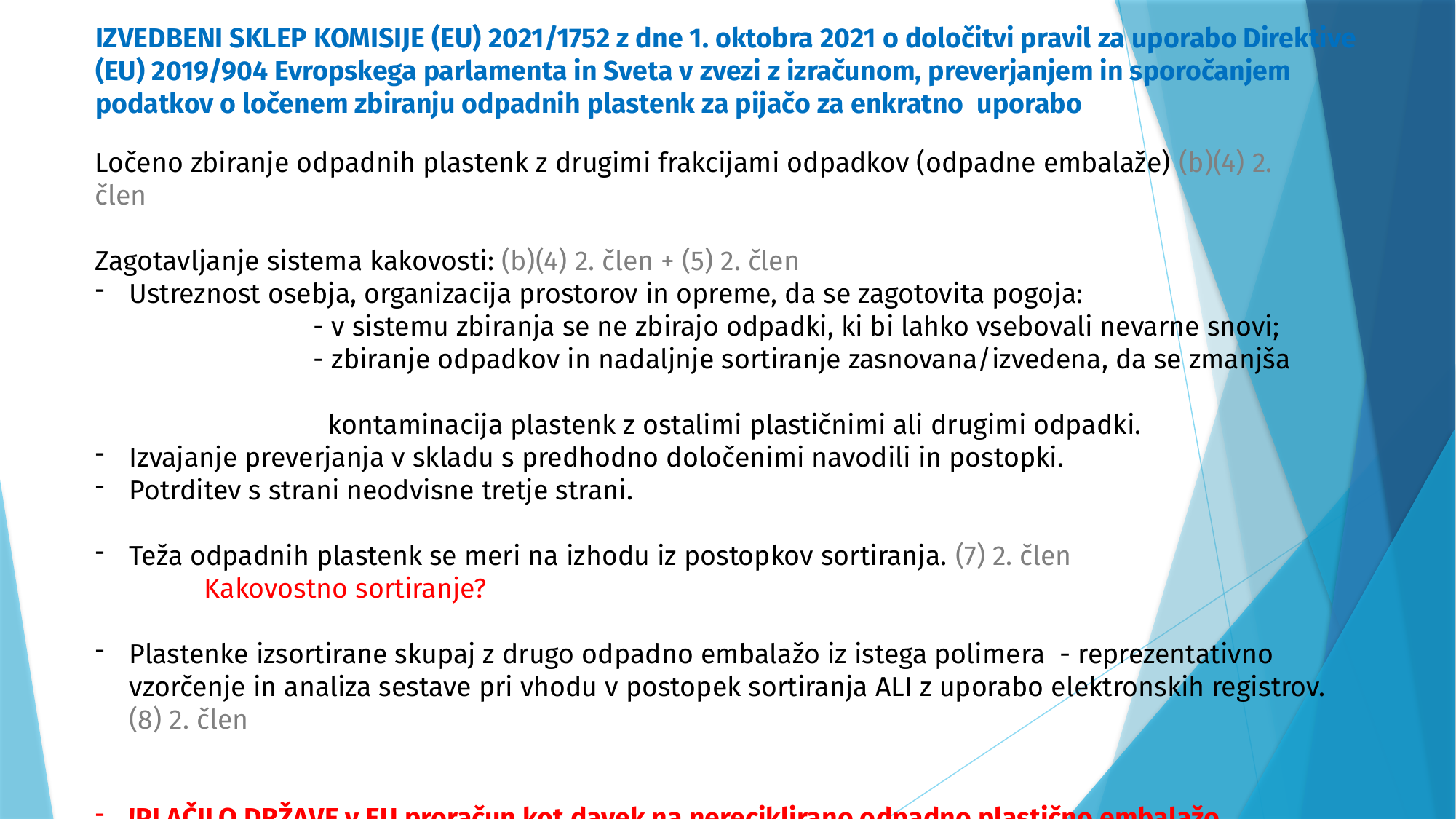

# IZVEDBENI SKLEP KOMISIJE (EU) 2021/1752 z dne 1. oktobra 2021 o določitvi pravil za uporabo Direktive (EU) 2019/904 Evropskega parlamenta in Sveta v zvezi z izračunom, preverjanjem in sporočanjem podatkov o ločenem zbiranju odpadnih plastenk za pijačo za enkratno  uporabo
Ločeno zbiranje odpadnih plastenk z drugimi frakcijami odpadkov (odpadne embalaže) (b)(4) 2. člen

Zagotavljanje sistema kakovosti: (b)(4) 2. člen + (5) 2. člen
Ustreznost osebja, organizacija prostorov in opreme, da se zagotovita pogoja:
		- v sistemu zbiranja se ne zbirajo odpadki, ki bi lahko vsebovali nevarne snovi;
		- zbiranje odpadkov in nadaljnje sortiranje zasnovana/izvedena, da se zmanjša
		  kontaminacija plastenk z ostalimi plastičnimi ali drugimi odpadki.
Izvajanje preverjanja v skladu s predhodno določenimi navodili in postopki.
Potrditev s strani neodvisne tretje strani.

Teža odpadnih plastenk se meri na izhodu iz postopkov sortiranja. (7) 2. člen
	Kakovostno sortiranje?

Plastenke izsortirane skupaj z drugo odpadno embalažo iz istega polimera  - reprezentativno vzorčenje in analiza sestave pri vhodu v postopek sortiranja ALI z uporabo elektronskih registrov. (8) 2. člen

!PLAČILO DRŽAVE v EU proračun kot davek na nereciklirano odpadno plastično embalažo.